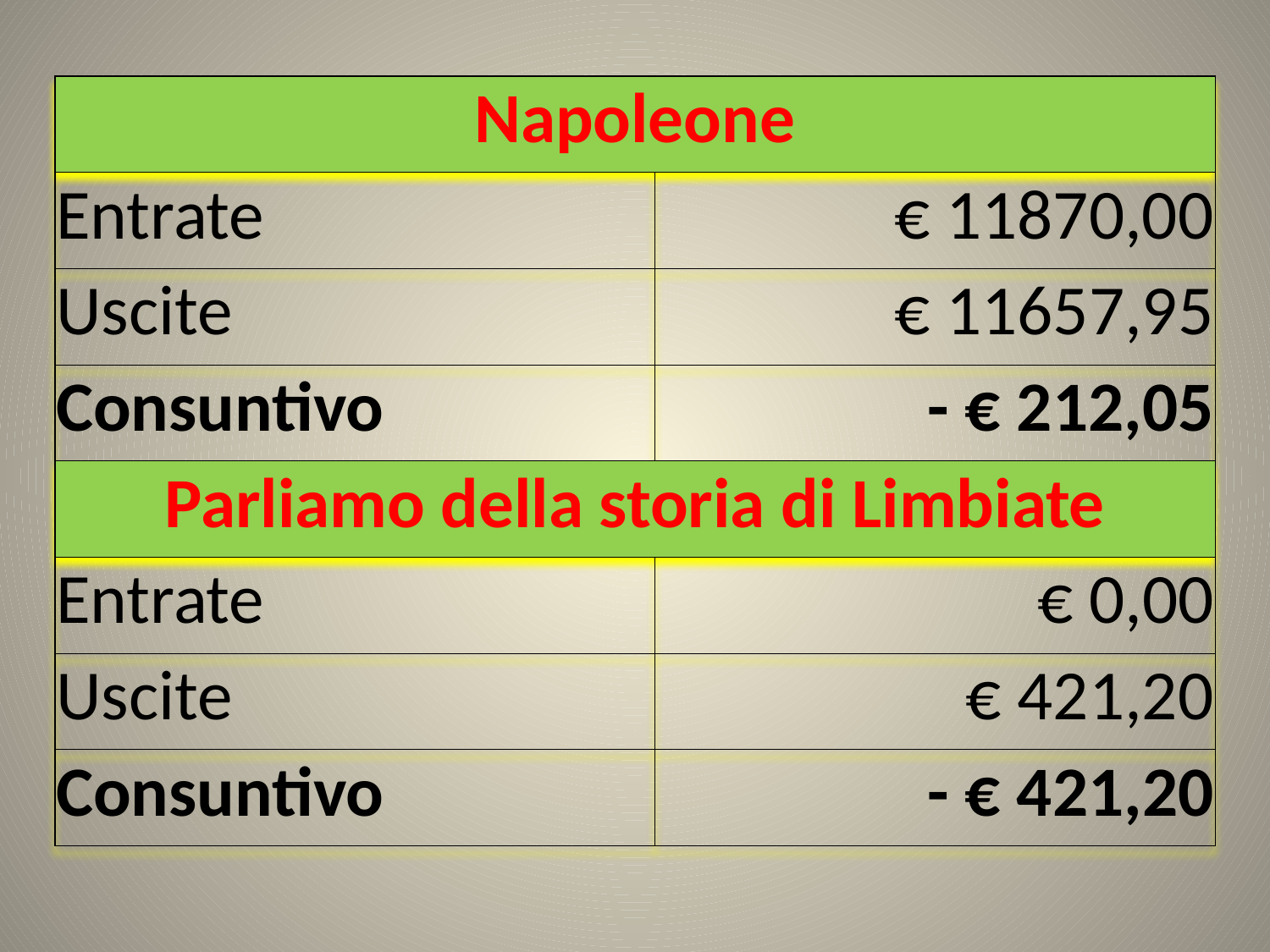

| Napoleone |  |
| --- | --- |
| Entrate | € 11870,00 |
| Uscite | € 11657,95 |
| Consuntivo | - € 212,05 |
| Parliamo della storia di Limbiate |  |
| Entrate | € 0,00 |
| Uscite | € 421,20 |
| Consuntivo | - € 421,20 |